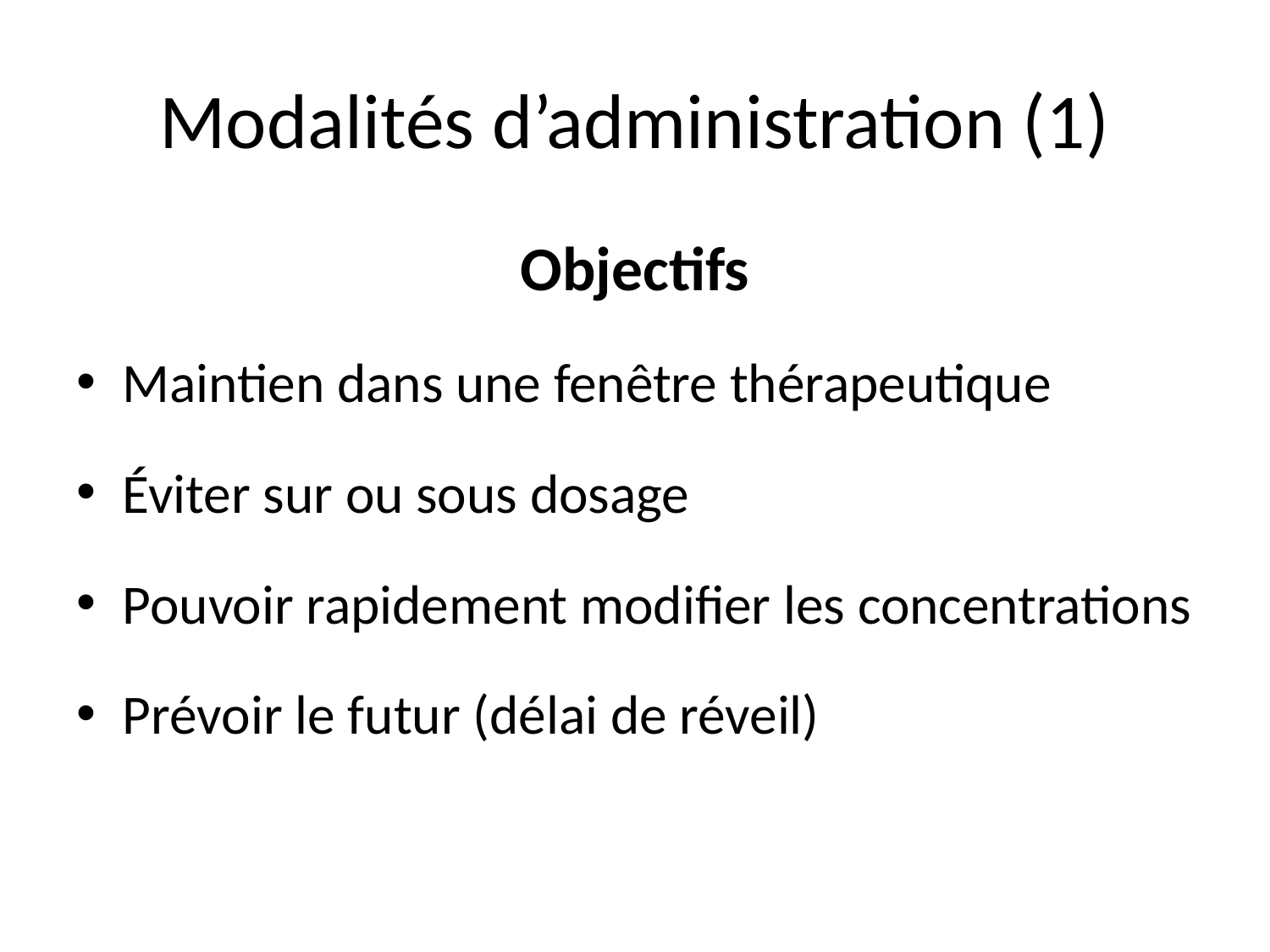

# Modalités d’administration (1)
Objectifs
Maintien dans une fenêtre thérapeutique
Éviter sur ou sous dosage
Pouvoir rapidement modifier les concentrations
Prévoir le futur (délai de réveil)